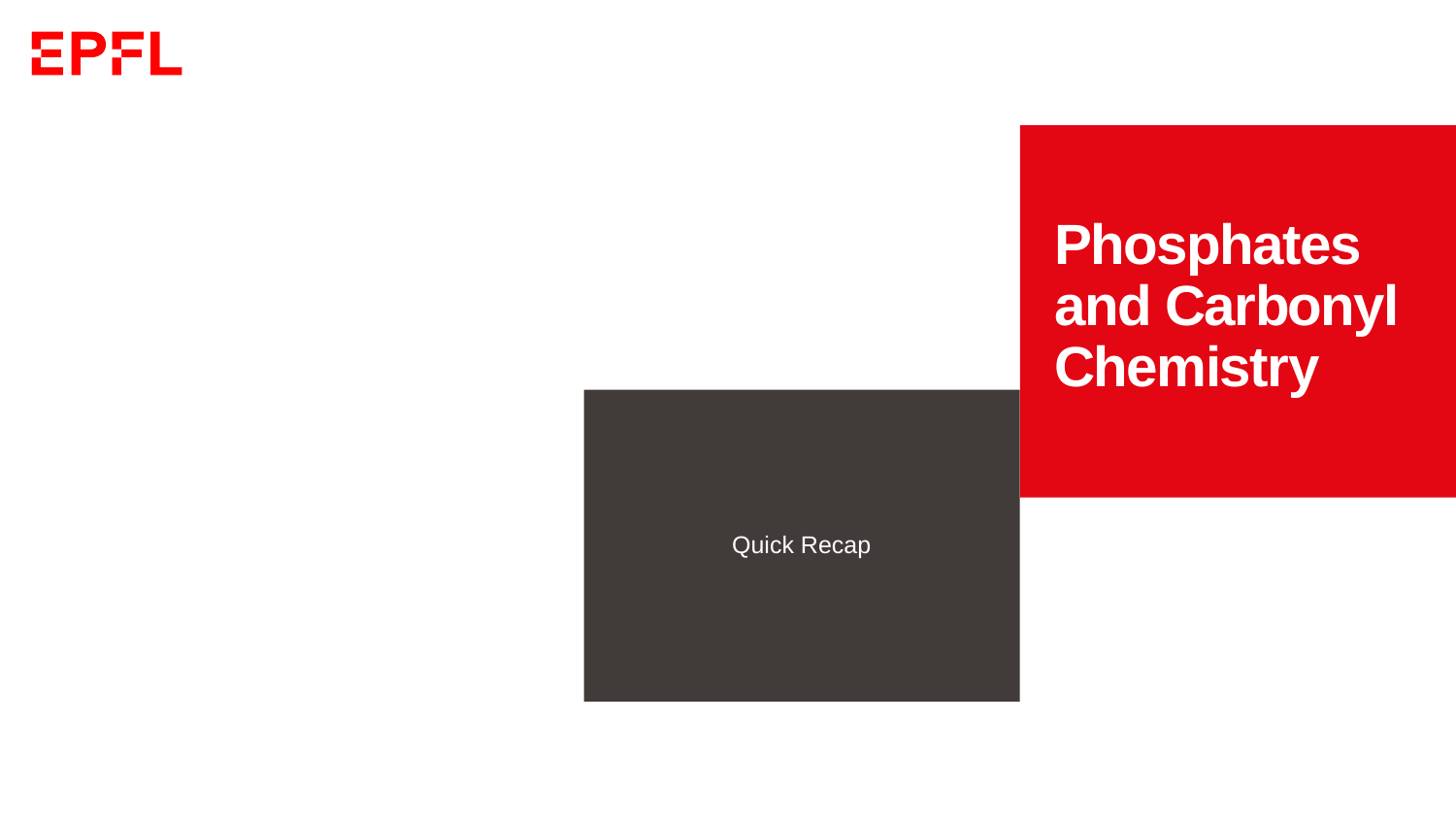

# Phosphates and Carbonyl Chemistry
Quick Recap